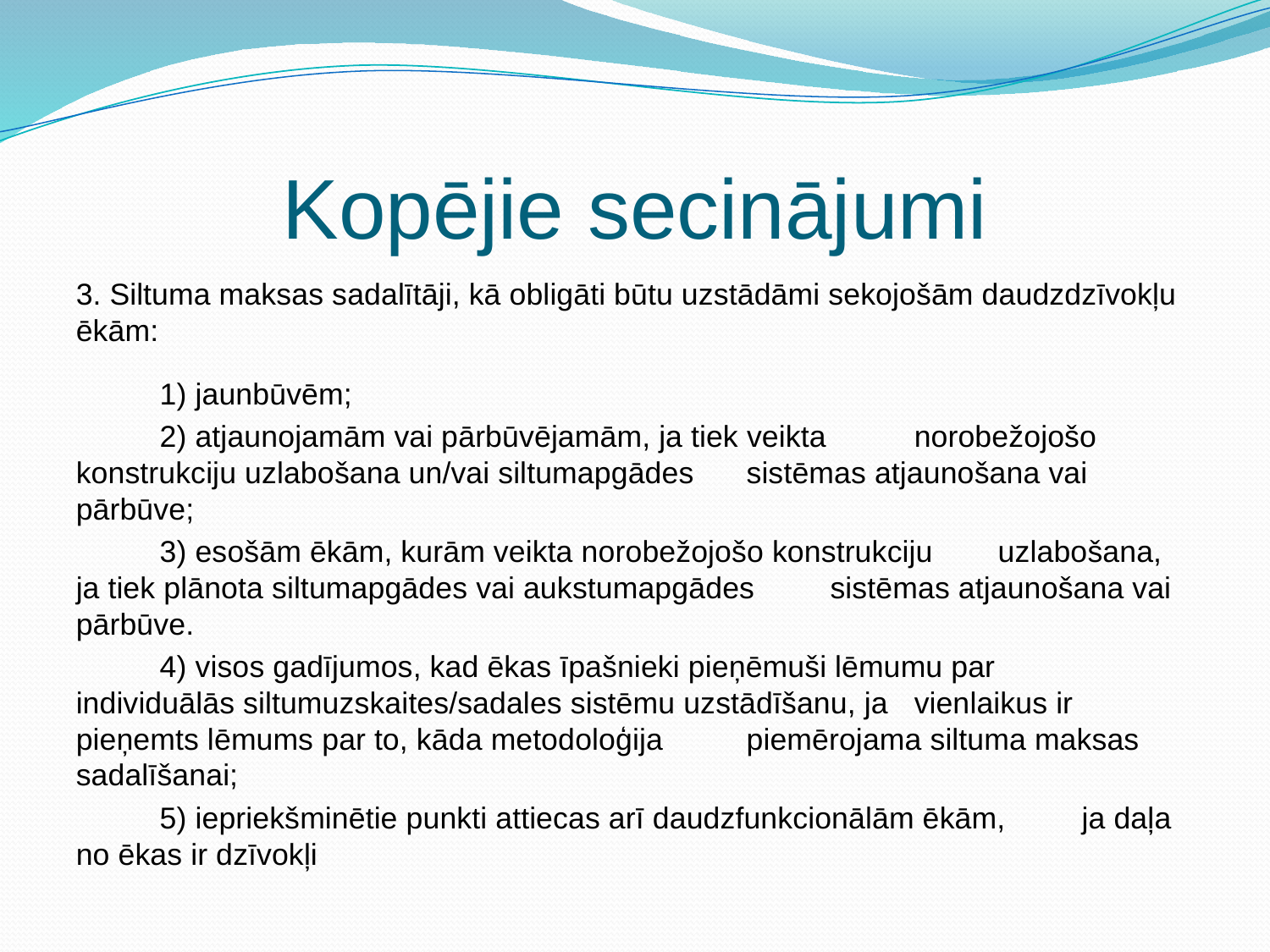

# Kopējie secinājumi
3. Siltuma maksas sadalītāji, kā obligāti būtu uzstādāmi sekojošām daudzdzīvokļu ēkām:

	1) jaunbūvēm;
	2) atjaunojamām vai pārbūvējamām, ja tiek veikta 	norobežojošo konstrukciju uzlabošana un/vai siltumapgādes 	sistēmas atjaunošana vai pārbūve;
	3) esošām ēkām, kurām veikta norobežojošo konstrukciju 	uzlabošana, ja tiek plānota siltumapgādes vai aukstumapgādes 	sistēmas atjaunošana vai pārbūve.
	4) visos gadījumos, kad ēkas īpašnieki pieņēmuši lēmumu par 	individuālās siltumuzskaites/sadales sistēmu uzstādīšanu, ja 	vienlaikus ir pieņemts lēmums par to, kāda metodoloģija 	piemērojama siltuma maksas sadalīšanai;
	5) iepriekšminētie punkti attiecas arī daudzfunkcionālām ēkām, 	ja daļa no ēkas ir dzīvokļi